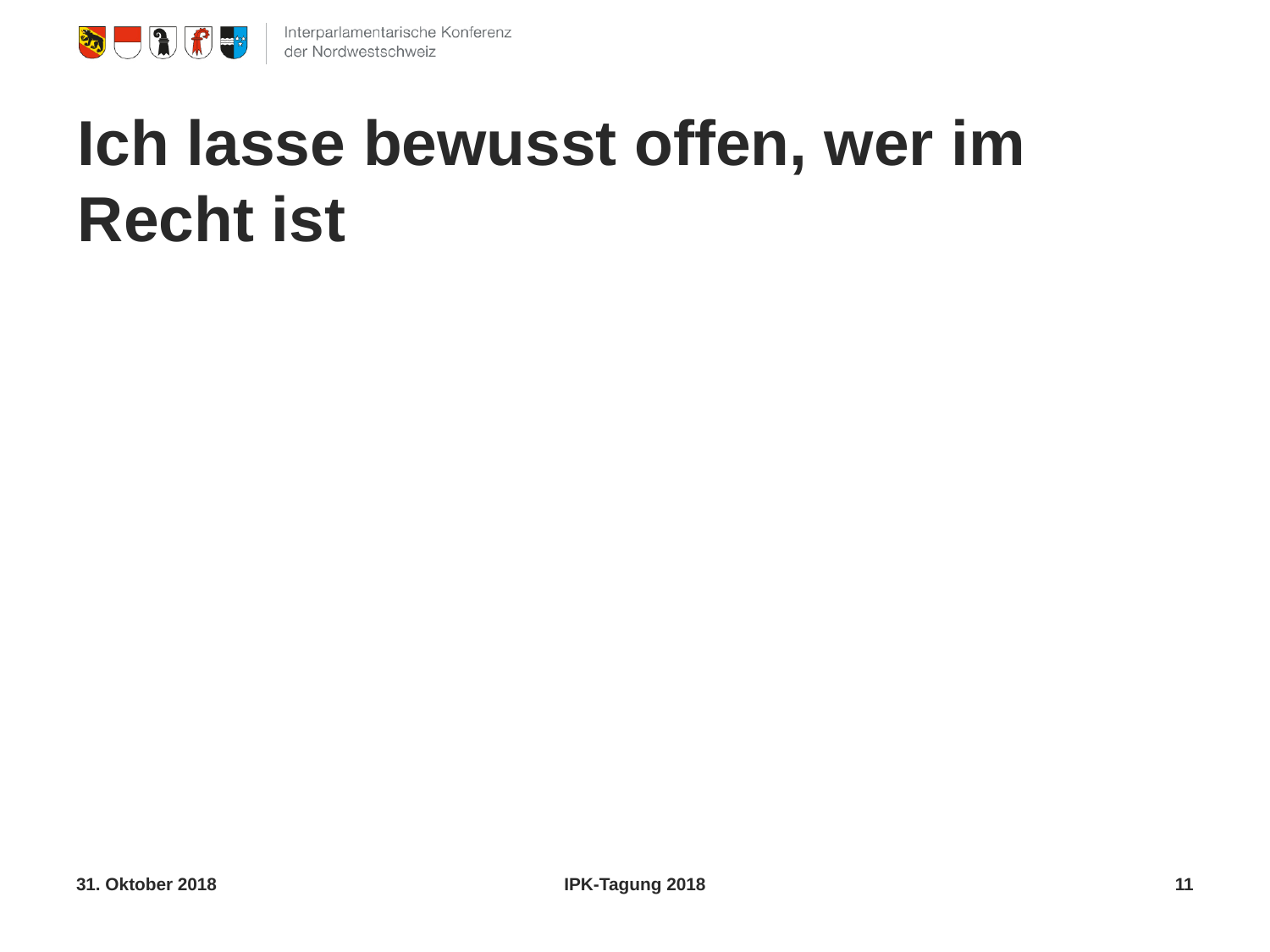

# Ich lasse bewusst offen, wer im Recht ist

31. Oktober 2018
IPK-Tagung 2018

11